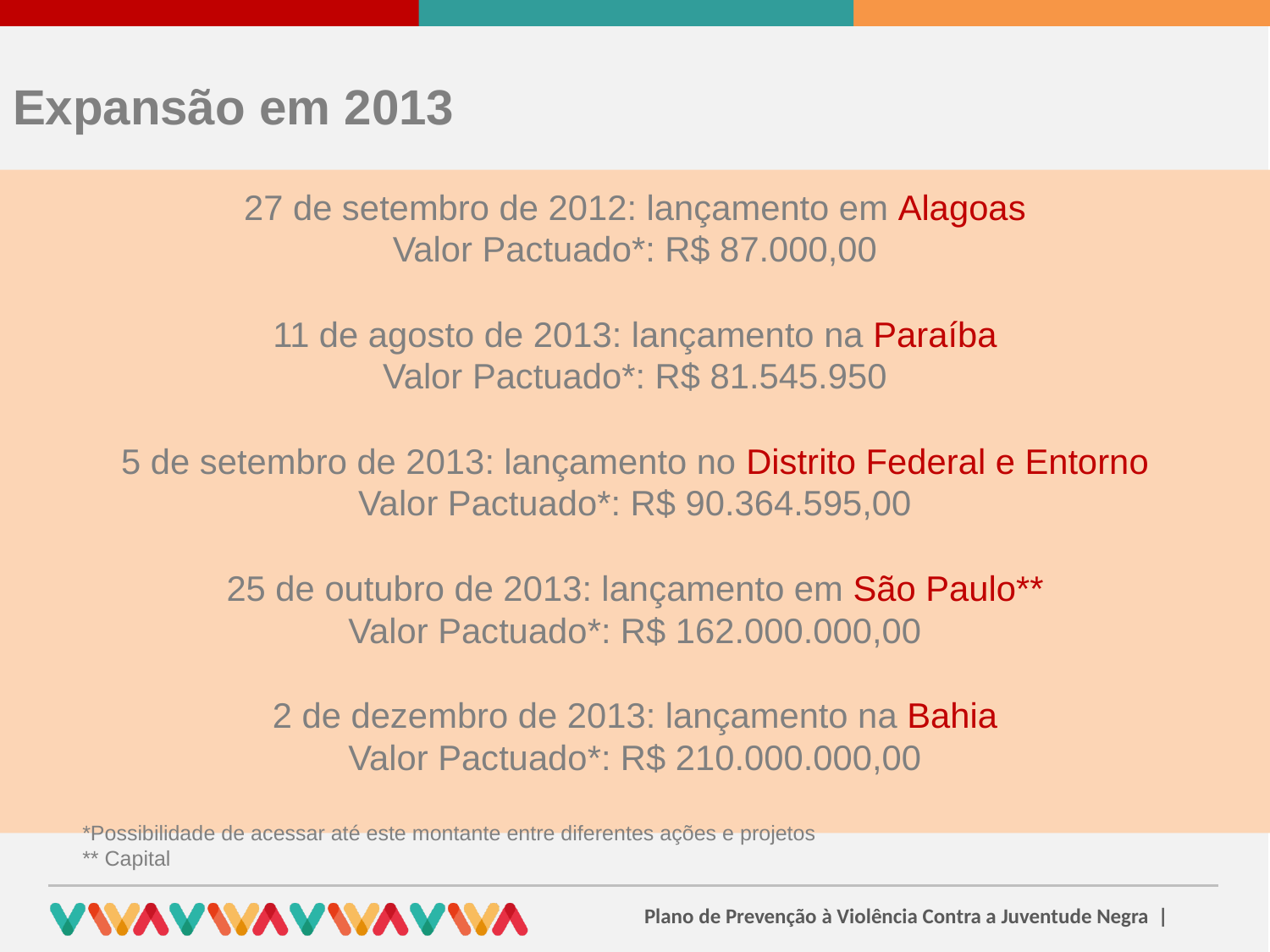

Expansão em 2013

27 de setembro de 2012: lançamento em Alagoas
Valor Pactuado*: R$ 87.000,00

11 de agosto de 2013: lançamento na Paraíba
Valor Pactuado*: R$ 81.545.950

5 de setembro de 2013: lançamento no Distrito Federal e Entorno
Valor Pactuado*: R$ 90.364.595,00

25 de outubro de 2013: lançamento em São Paulo**
Valor Pactuado*: R$ 162.000.000,00

2 de dezembro de 2013: lançamento na Bahia
Valor Pactuado*: R$ 210.000.000,00

*Possibilidade de acessar até este montante entre diferentes ações e projetos
** Capital